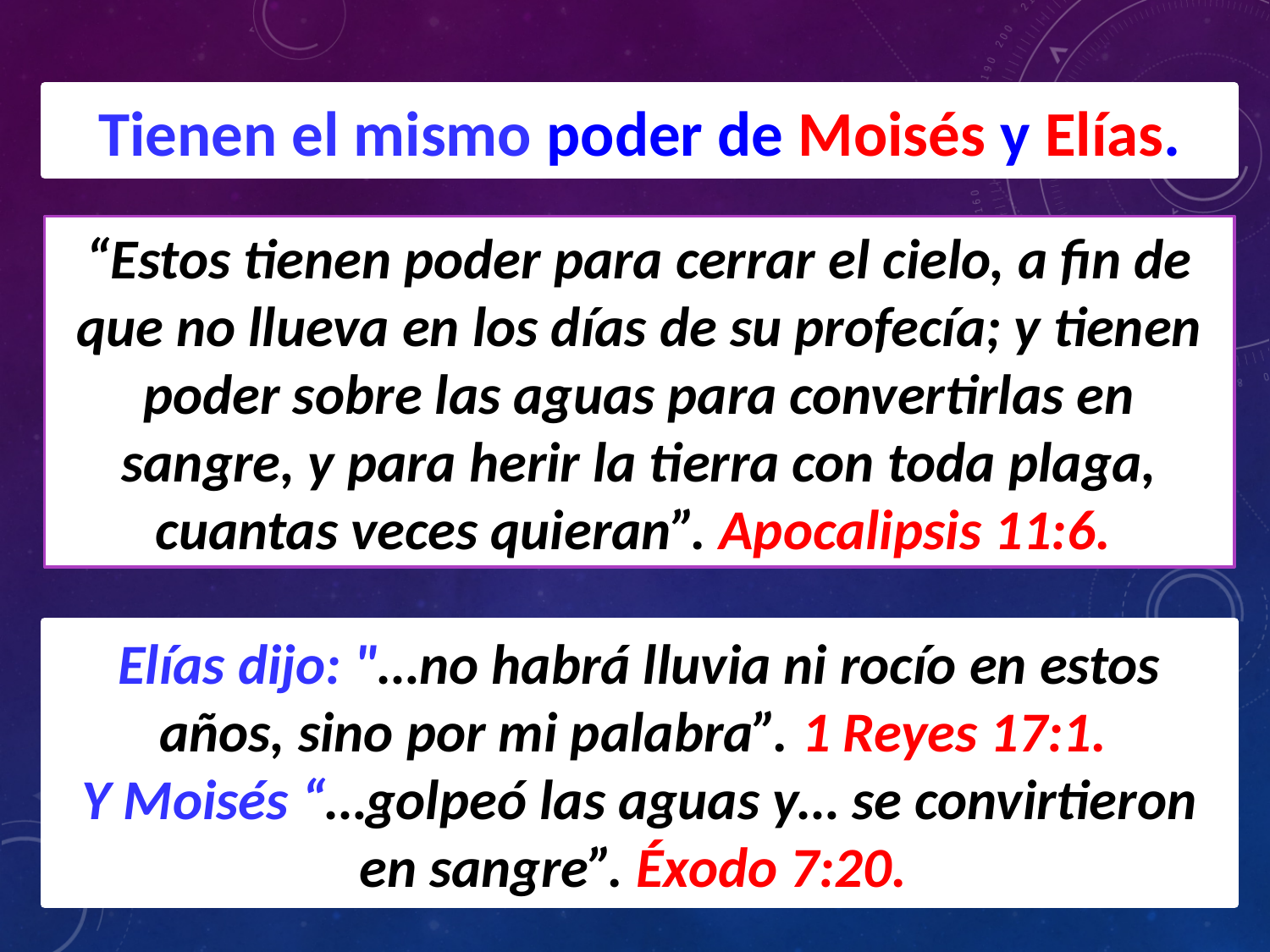

Tienen el mismo poder de Moisés y Elías.
“Estos tienen poder para cerrar el cielo, a fin de que no llueva en los días de su profecía; y tienen poder sobre las aguas para convertirlas en sangre, y para herir la tierra con toda plaga, cuantas veces quieran”. Apocalipsis 11:6.
Elías dijo: "…no habrá lluvia ni rocío en estos años, sino por mi palabra”. 1 Reyes 17:1.
Y Moisés “…golpeó las aguas y… se convirtieron en sangre”. Éxodo 7:20.
14